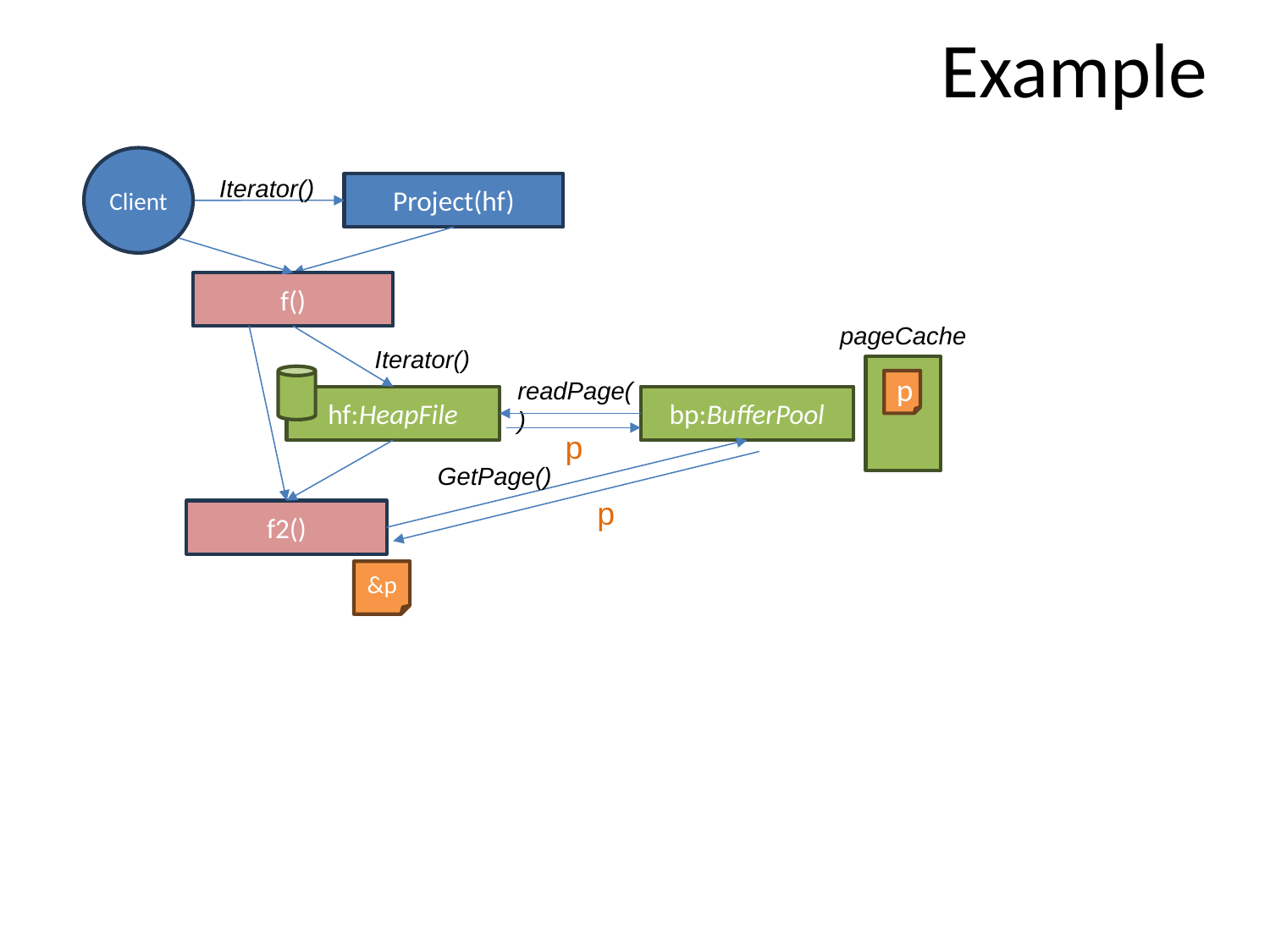

Example
Client
Iterator()
Project(hf)
f()
pageCache
Iterator()

readPage()
p
hf:HeapFile
bp:BufferPool
p
p
GetPage()
f2()
&p